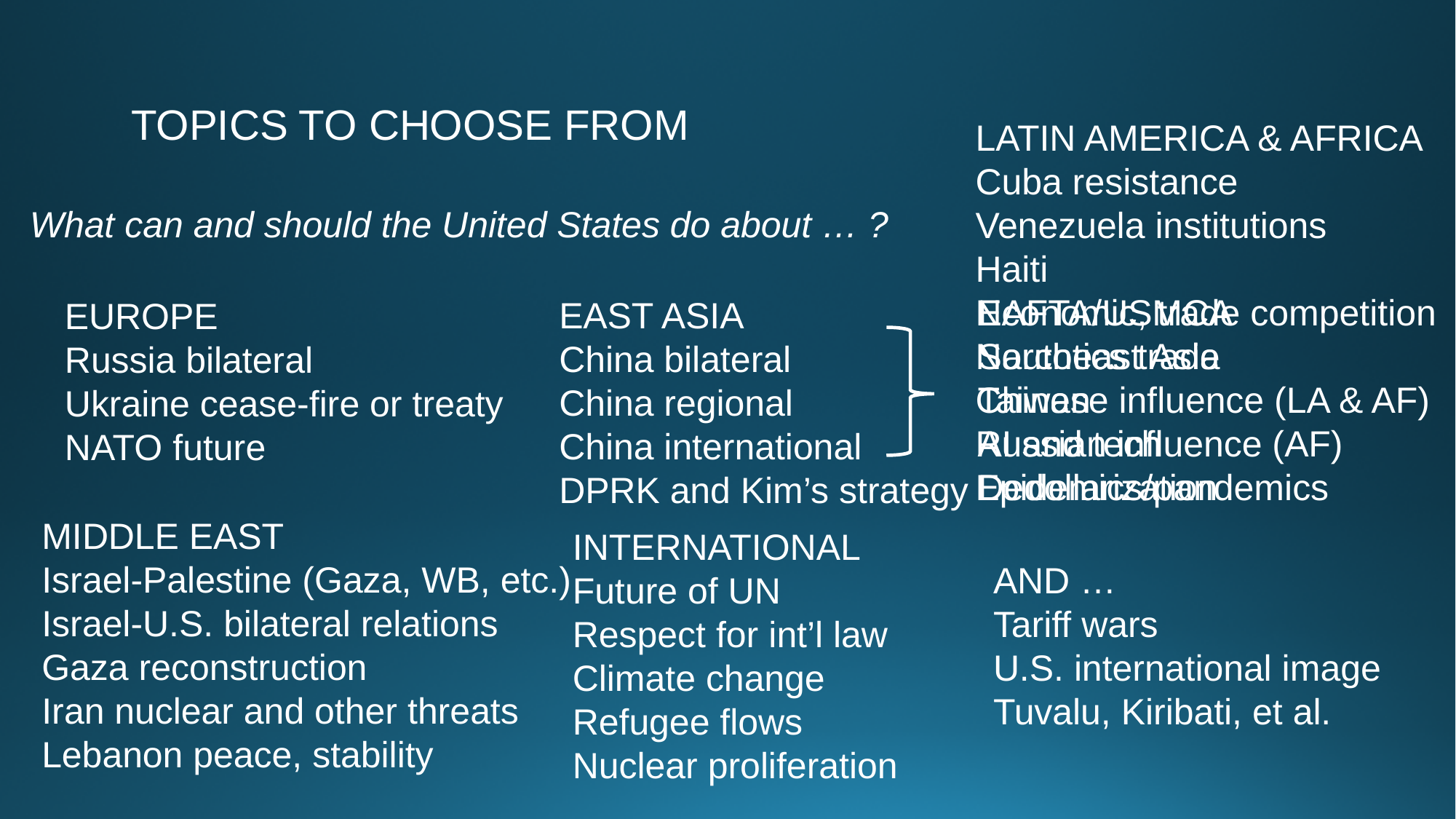

TOPICS TO CHOOSE FROM
LATIN AMERICA & AFRICA
Cuba resistance
Venezuela institutions
Haiti
NAFTA/USMCA
Narcotics trade
Chinese influence (LA & AF)
Russian influence (AF)
Epidemics/pandemics
What can and should the United States do about … ?
Economic, trade competition
Southeast Asia
Taiwan
AI and tech
Dedollarization
EAST ASIA
China bilateral
China regional
China international
DPRK and Kim’s strategy
EUROPE
Russia bilateral
Ukraine cease-fire or treaty
NATO future

MIDDLE EAST
Israel-Palestine (Gaza, WB, etc.)
Israel-U.S. bilateral relations
Gaza reconstruction
Iran nuclear and other threats
Lebanon peace, stability
INTERNATIONAL
Future of UN
Respect for int’l law
Climate change
Refugee flows
Nuclear proliferation

AND …
Tariff wars
U.S. international image
Tuvalu, Kiribati, et al.